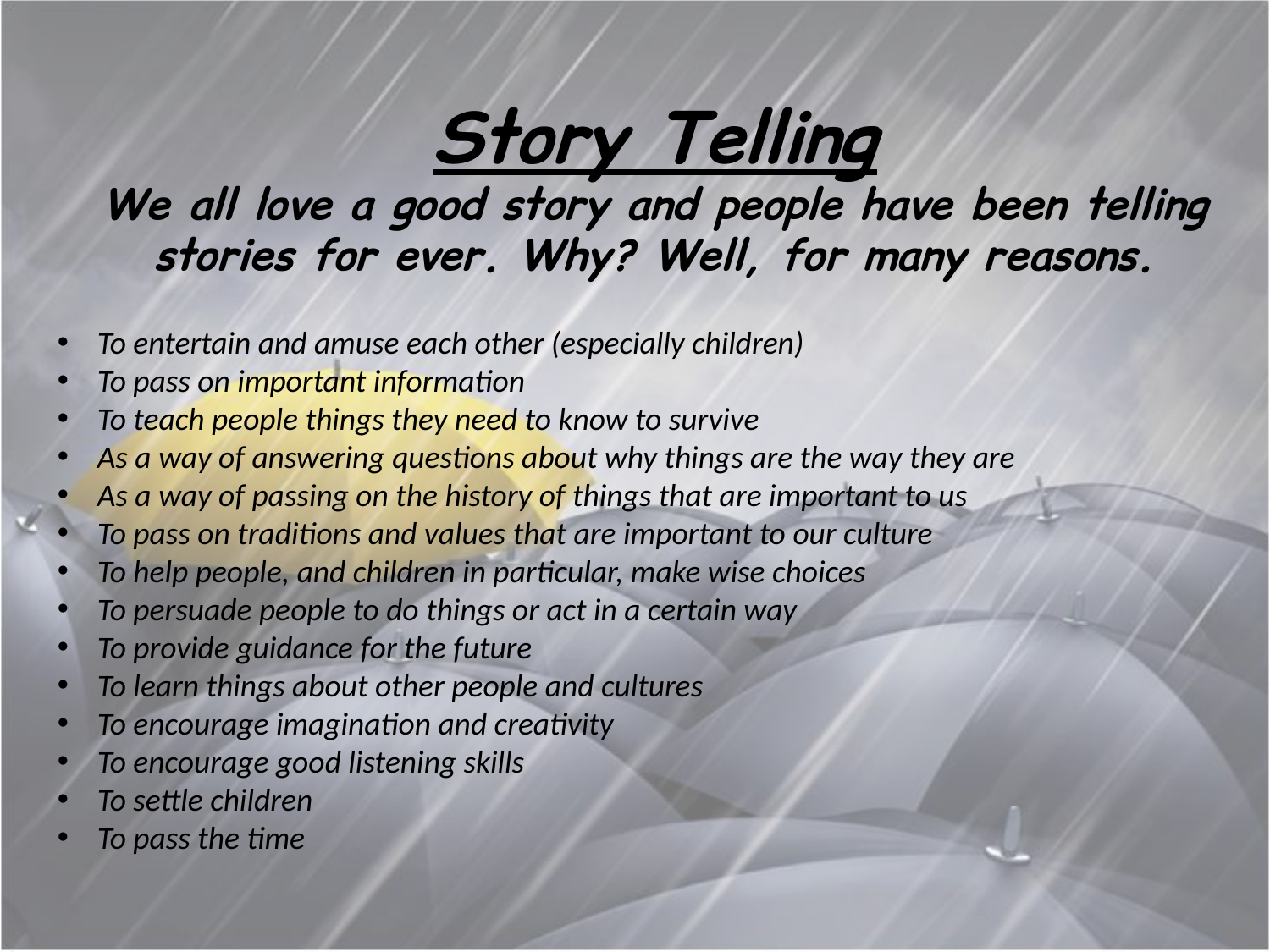

# Story Telling We all love a good story and people have been telling stories for ever. Why? Well, for many reasons.
To entertain and amuse each other (especially children)
To pass on important information
To teach people things they need to know to survive
As a way of answering questions about why things are the way they are
As a way of passing on the history of things that are important to us
To pass on traditions and values that are important to our culture
To help people, and children in particular, make wise choices
To persuade people to do things or act in a certain way
To provide guidance for the future
To learn things about other people and cultures
To encourage imagination and creativity
To encourage good listening skills
To settle children
To pass the time